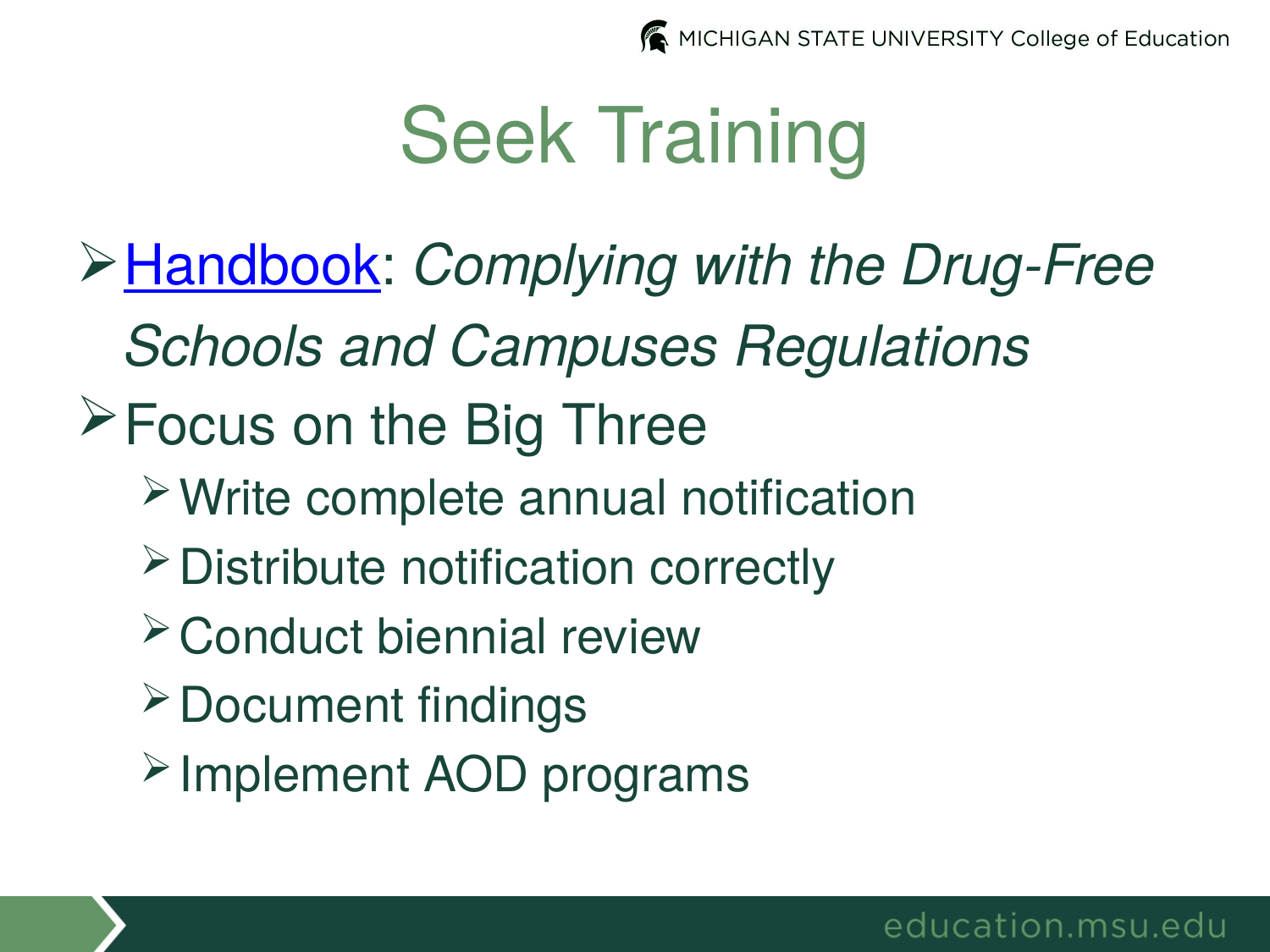

# Seek Training
Handbook: Complying with the Drug-Free Schools and Campuses Regulations
Focus on the Big Three
Write complete annual notification
Distribute notification correctly
Conduct biennial review
Document findings
Implement AOD programs